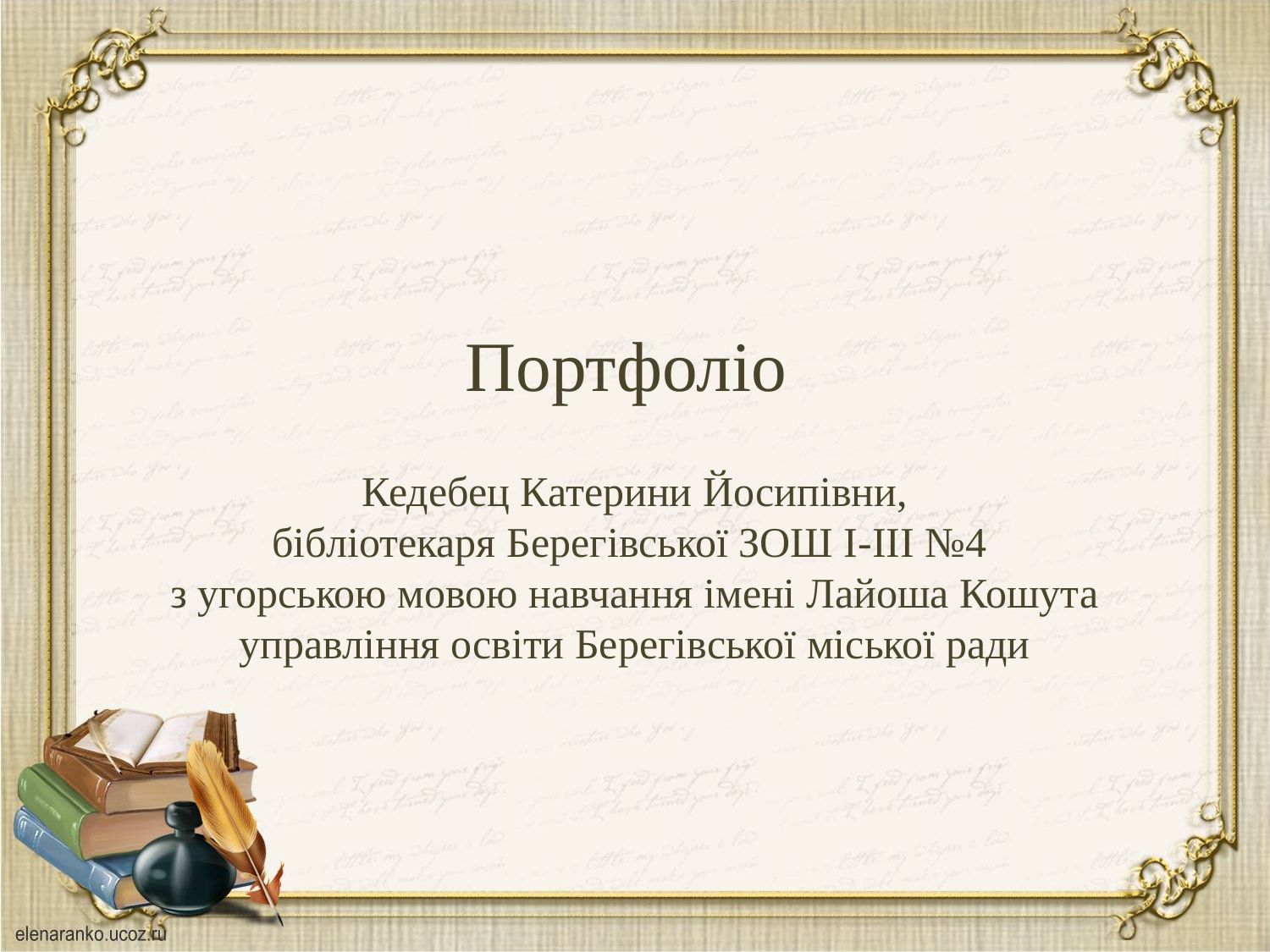

Портфоліо

Кедебец Катерини Йосипівни,
бібліотекаря Берегівської ЗОШ І-ІІІ №4
з угорською мовою навчання імені Лайоша Кошута
управління освіти Берегівської міської ради